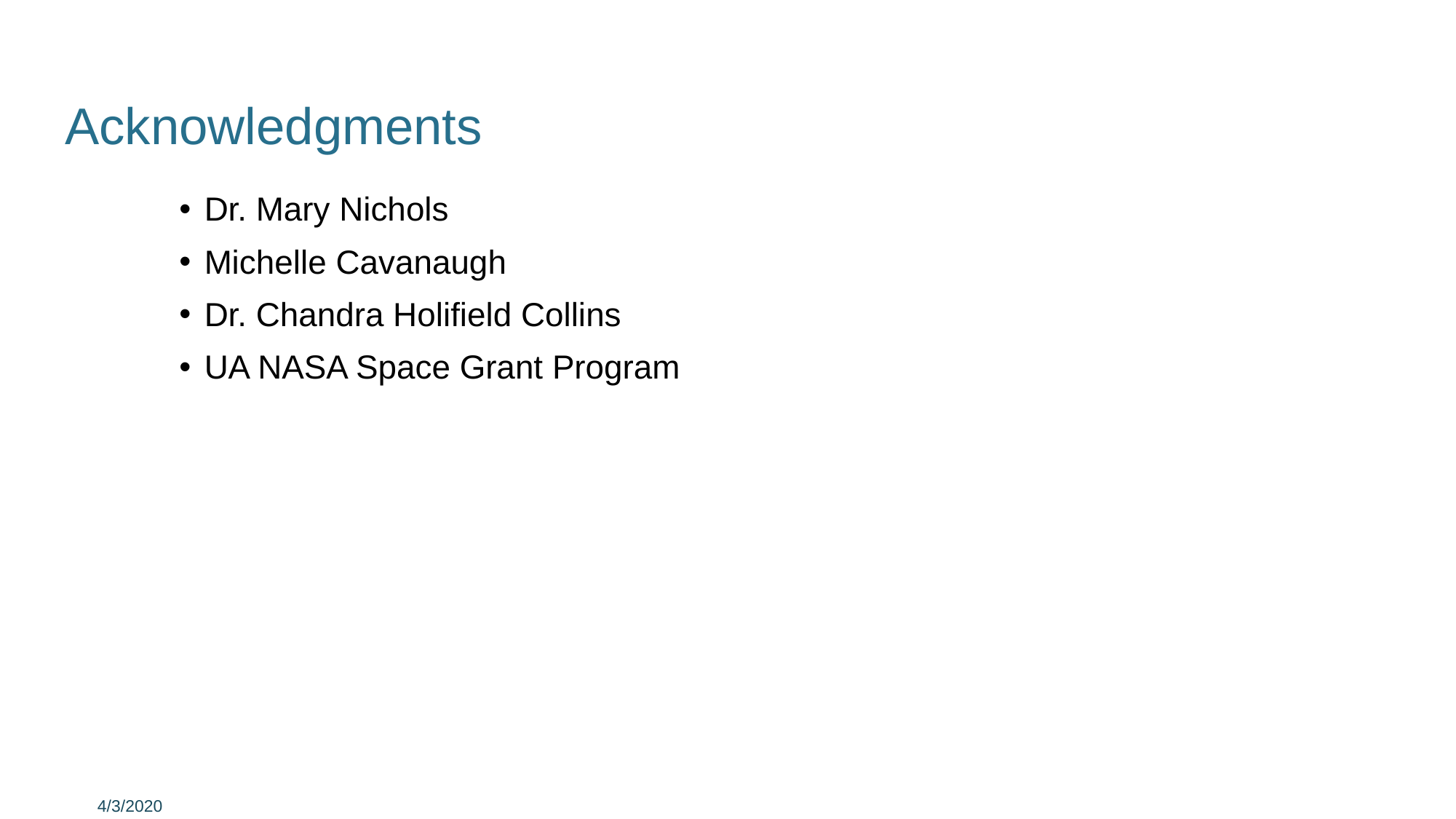

# Acknowledgments
Dr. Mary Nichols
Michelle Cavanaugh
Dr. Chandra Holifield Collins
UA NASA Space Grant Program
11
4/3/2020